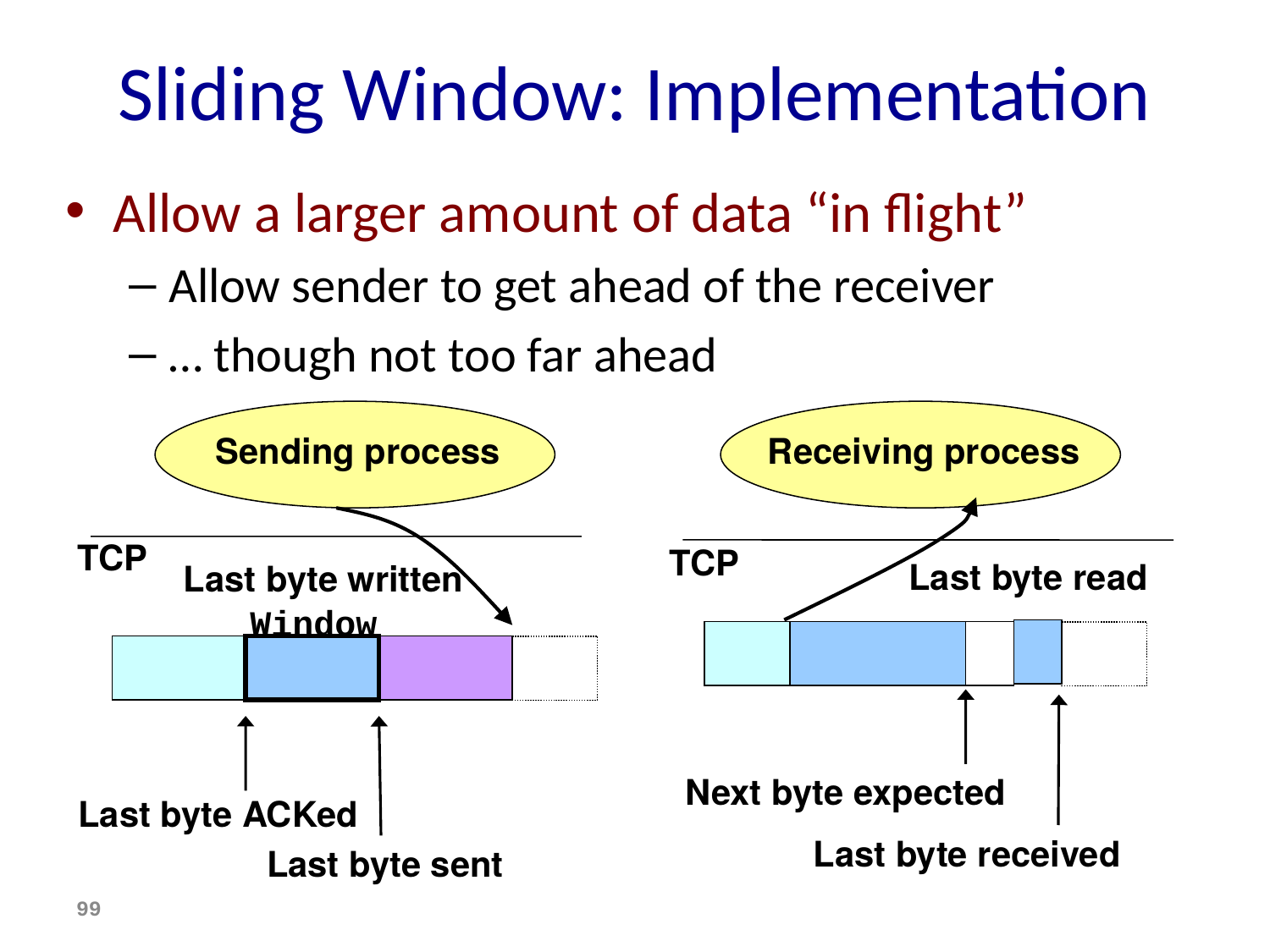

# Sliding Window: Implementation
Allow a larger amount of data “in flight”
Allow sender to get ahead of the receiver
… though not too far ahead

Sending process
Receiving process

TCP
TCP

Last byte read
Last byte written
Window

Next byte expected
Last byte ACKed
Last byte received
Last byte sent
99